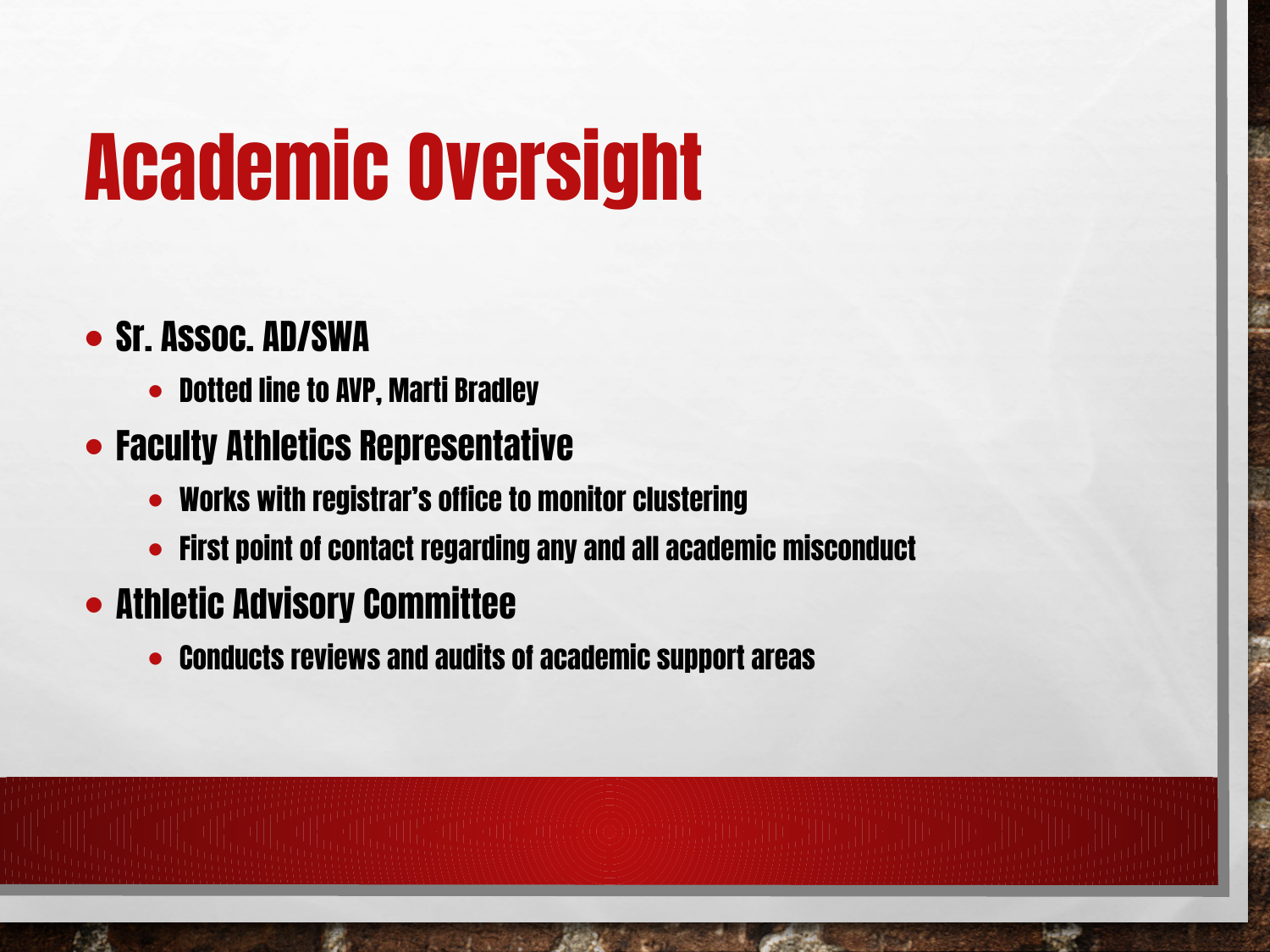

# Academic Oversight
Sr. Assoc. AD/SWA
Dotted line to AVP, Marti Bradley
Faculty Athletics Representative
Works with registrar’s office to monitor clustering
First point of contact regarding any and all academic misconduct
Athletic Advisory Committee
Conducts reviews and audits of academic support areas